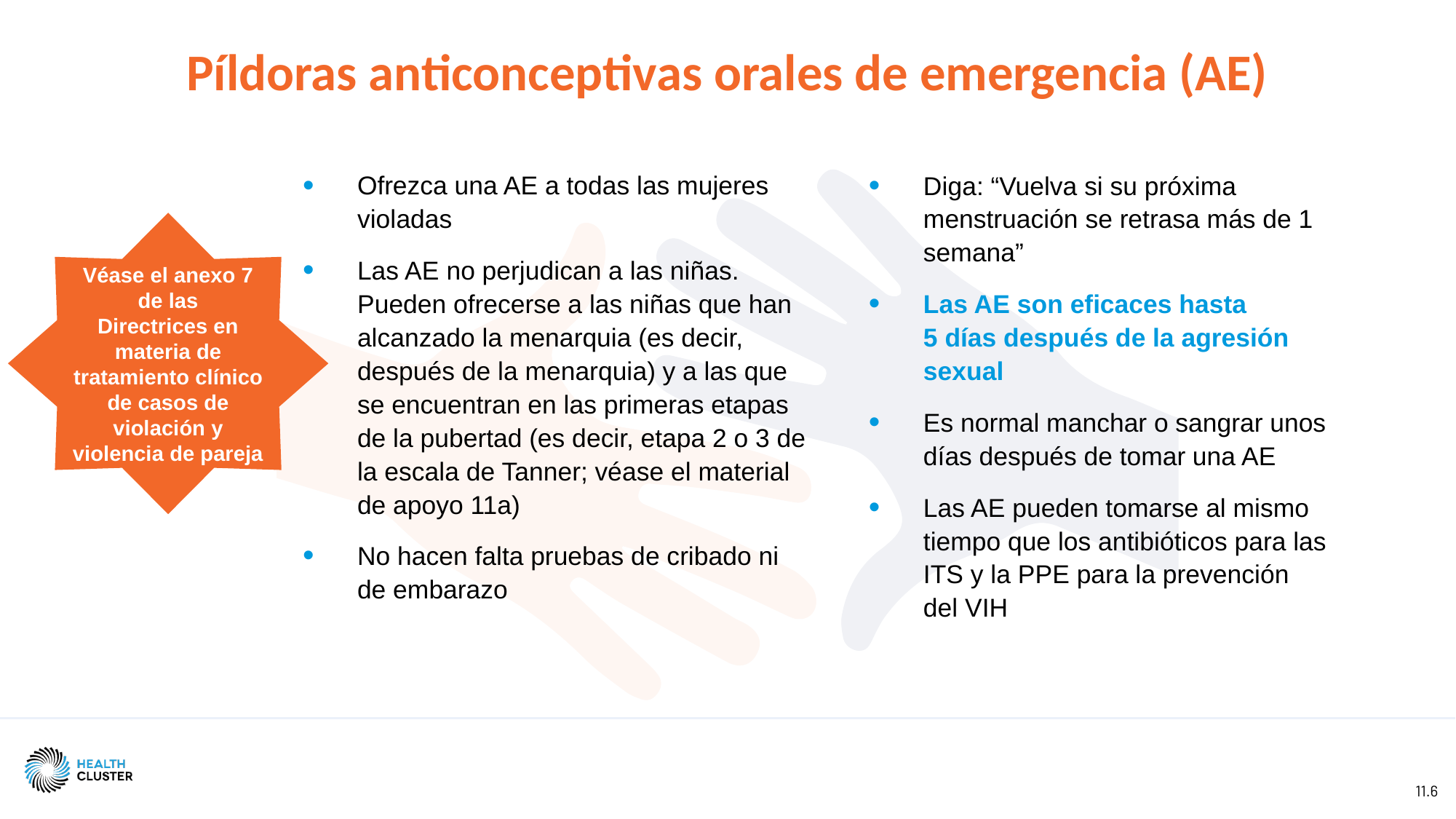

Píldoras anticonceptivas orales de emergencia (AE)
Ofrezca una AE a todas las mujeres violadas
Las AE no perjudican a las niñas. Pueden ofrecerse a las niñas que han alcanzado la menarquia (es decir, después de la menarquia) y a las que se encuentran en las primeras etapas de la pubertad (es decir, etapa 2 o 3 de la escala de Tanner; véase el material de apoyo 11a)
No hacen falta pruebas de cribado ni de embarazo
Diga: “Vuelva si su próxima menstruación se retrasa más de 1 semana”
Las AE son eficaces hasta
5 días después de la agresión sexual
Es normal manchar o sangrar unos días después de tomar una AE
Las AE pueden tomarse al mismo tiempo que los antibióticos para las ITS y la PPE para la prevención del VIH
Véase el anexo 7 de las
Directrices en materia de tratamiento clínico de casos de violación y violencia de pareja
11.6